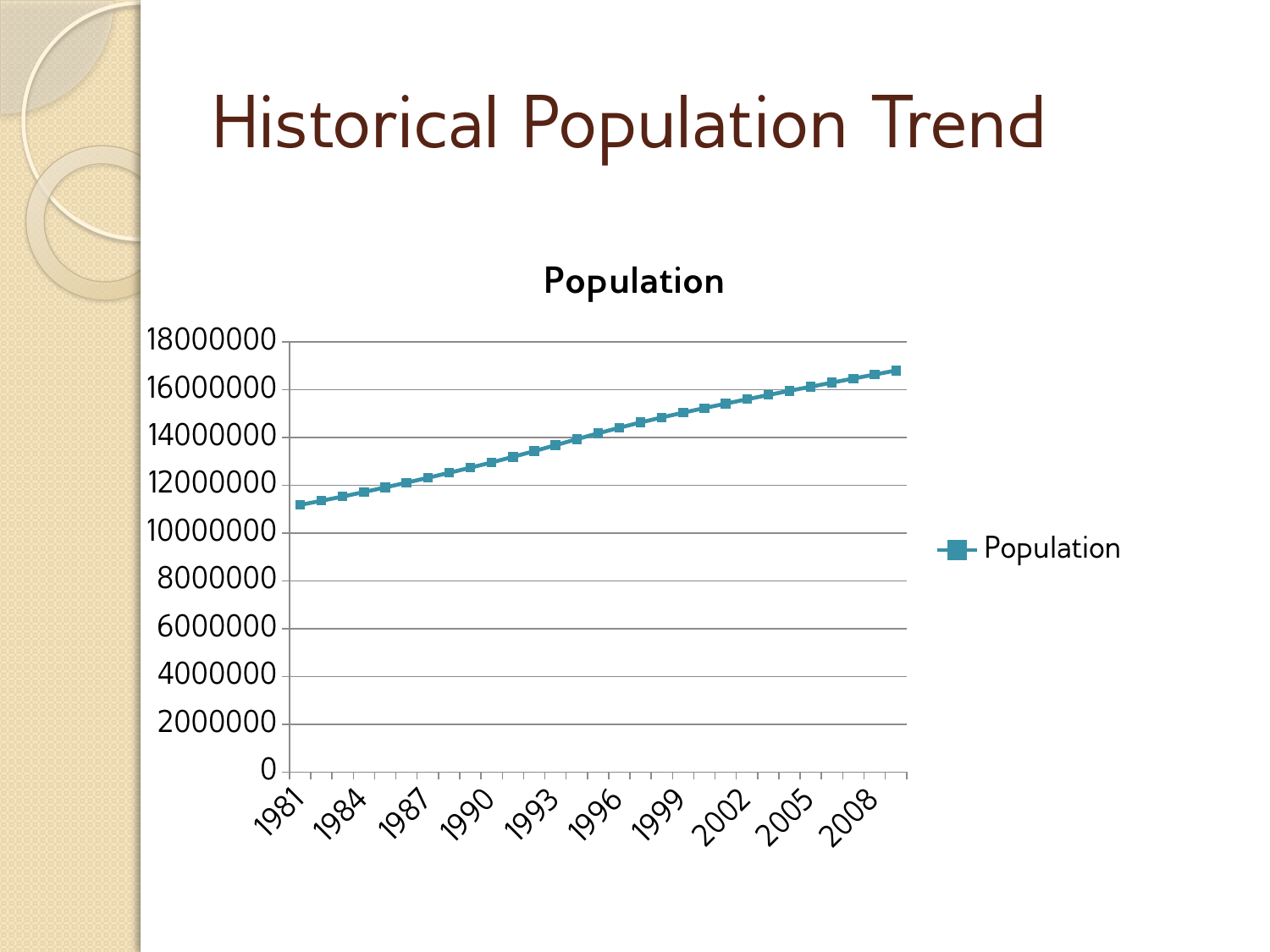

# Historical Population Trend

### Chart:

| Category |  |
|---|---|
| 1981 | 11181360.0 |
| 1982 | 11351289.0 |
| 1983 | 11530363.0 |
| 1984 | 11717708.0 |
| 1985 | 11911565.0 |
| 1986 | 12110648.0 |
| 1987 | 12314072.0 |
| 1988 | 12522258.0 |
| 1989 | 12736595.0 |
| 1990 | 12959062.0 |
| 1991 | 13190515.0 |
| 1992 | 13431652.0 |
| 1993 | 13680288.0 |
| 1994 | 13930847.0 |
| 1995 | 14175901.0 |
| 1996 | 14410020.0 |
| 1997 | 14631100.0 |
| 1998 | 14840234.0 |
| 1999 | 15039204.0 |
| 2000 | 15231200.0 |
| 2001 | 15418704.0 |
| 2002 | 15601862.0 |
| 2003 | 15780152.0 |
| 2004 | 15954700.0 |
| 2005 | 16126817.0 |
| 2006 | 16297493.0 |
| 2007 | 16467256.0 |
| 2008 | 16636135.0 |
| 2009 | 16803952.0 |